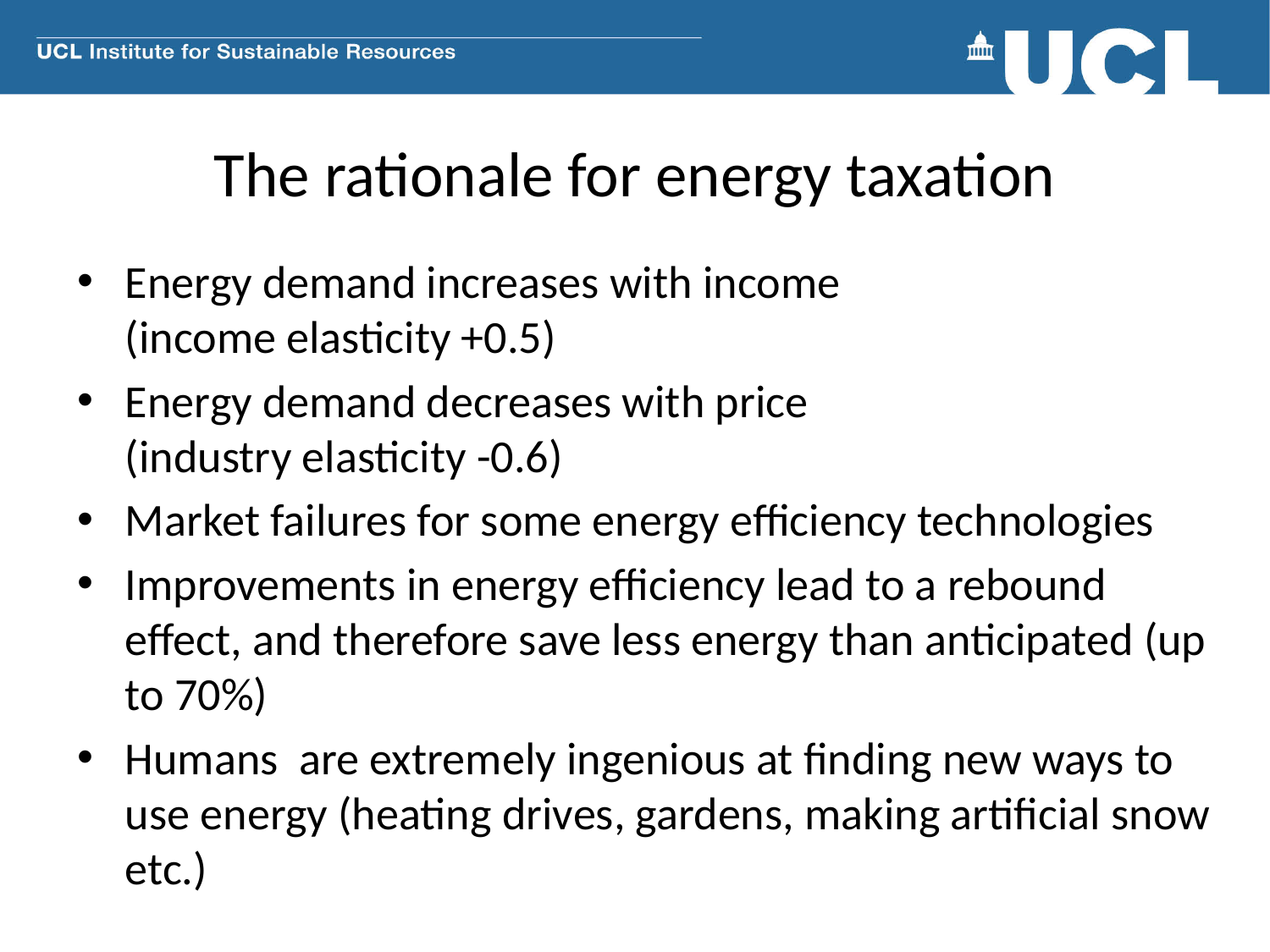

# The rationale for energy taxation
Energy demand increases with income
(income elasticity +0.5)
Energy demand decreases with price
(industry elasticity -0.6)
Market failures for some energy efficiency technologies
Improvements in energy efficiency lead to a rebound effect, and therefore save less energy than anticipated (up to 70%)
Humans  are extremely ingenious at finding new ways to use energy (heating drives, gardens, making artificial snow etc.)